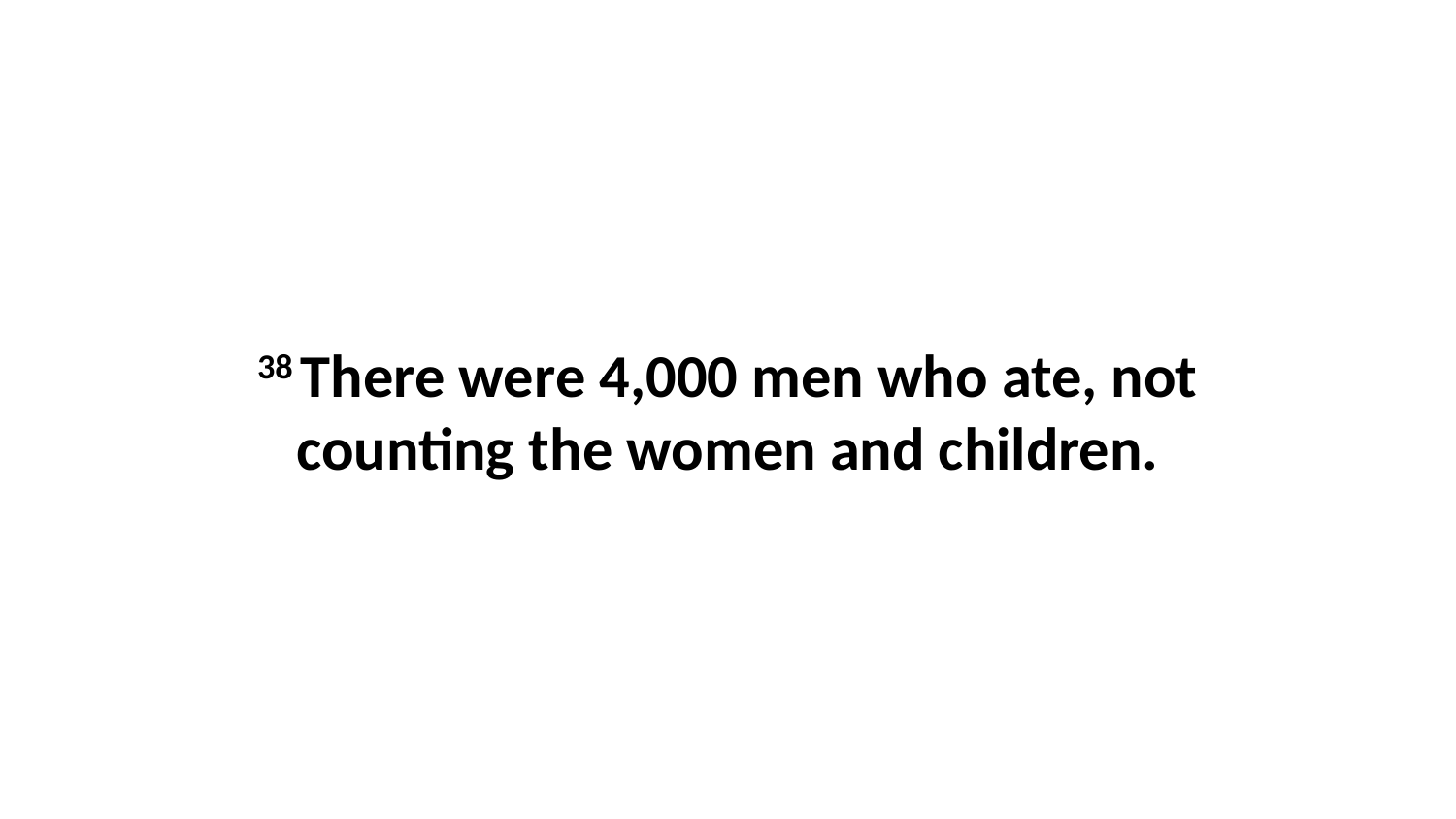

38 There were 4,000 men who ate, not counting the women and children.